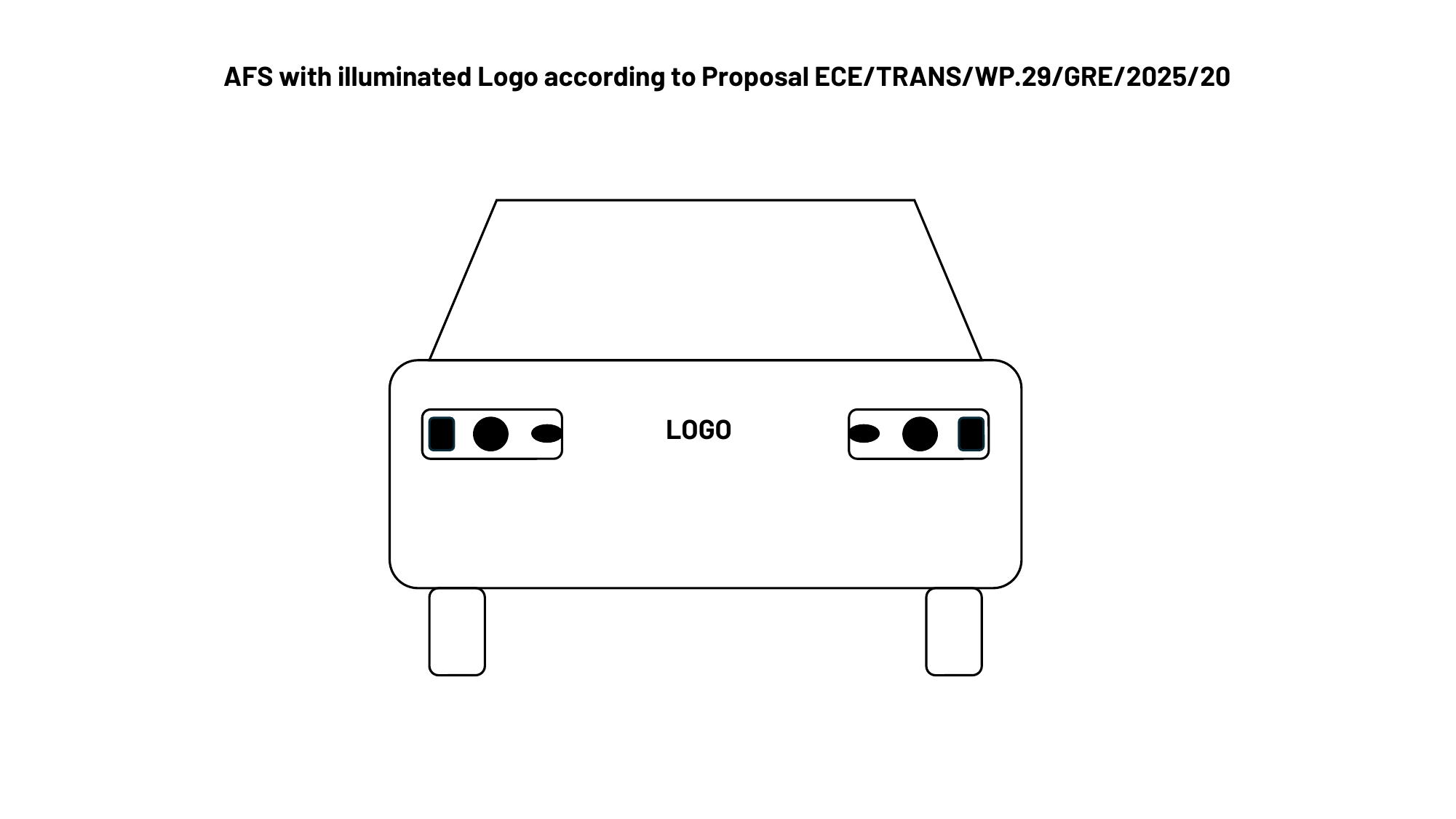

AFS with illuminated Logo according to Proposal ECE/TRANS/WP.29/GRE/2025/20

LOGO